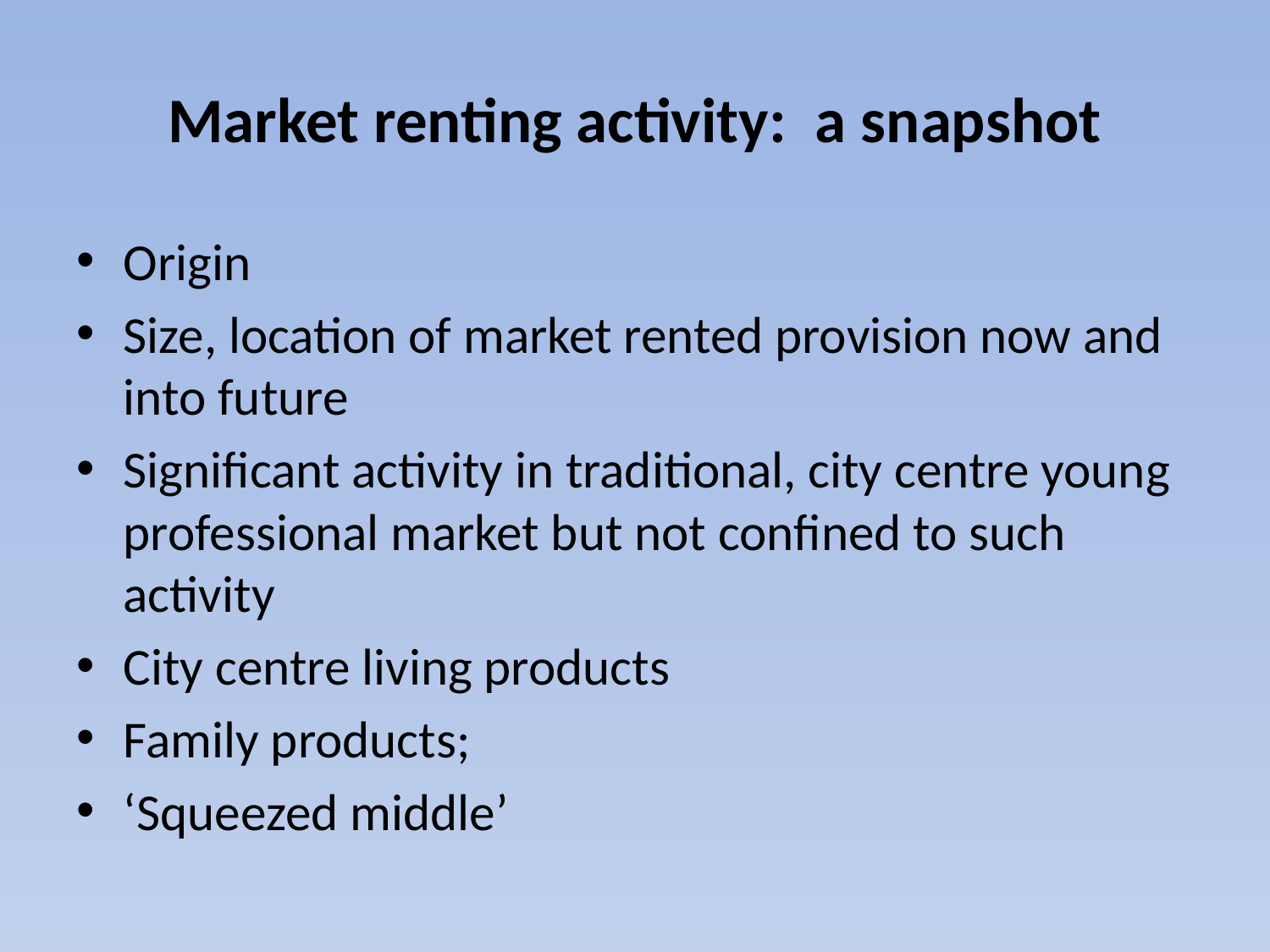

# Market renting activity:  a snapshot
Origin
Size, location of market rented provision now and into future
Significant activity in traditional, city centre young professional market but not confined to such activity
City centre living products
Family products;
‘Squeezed middle’